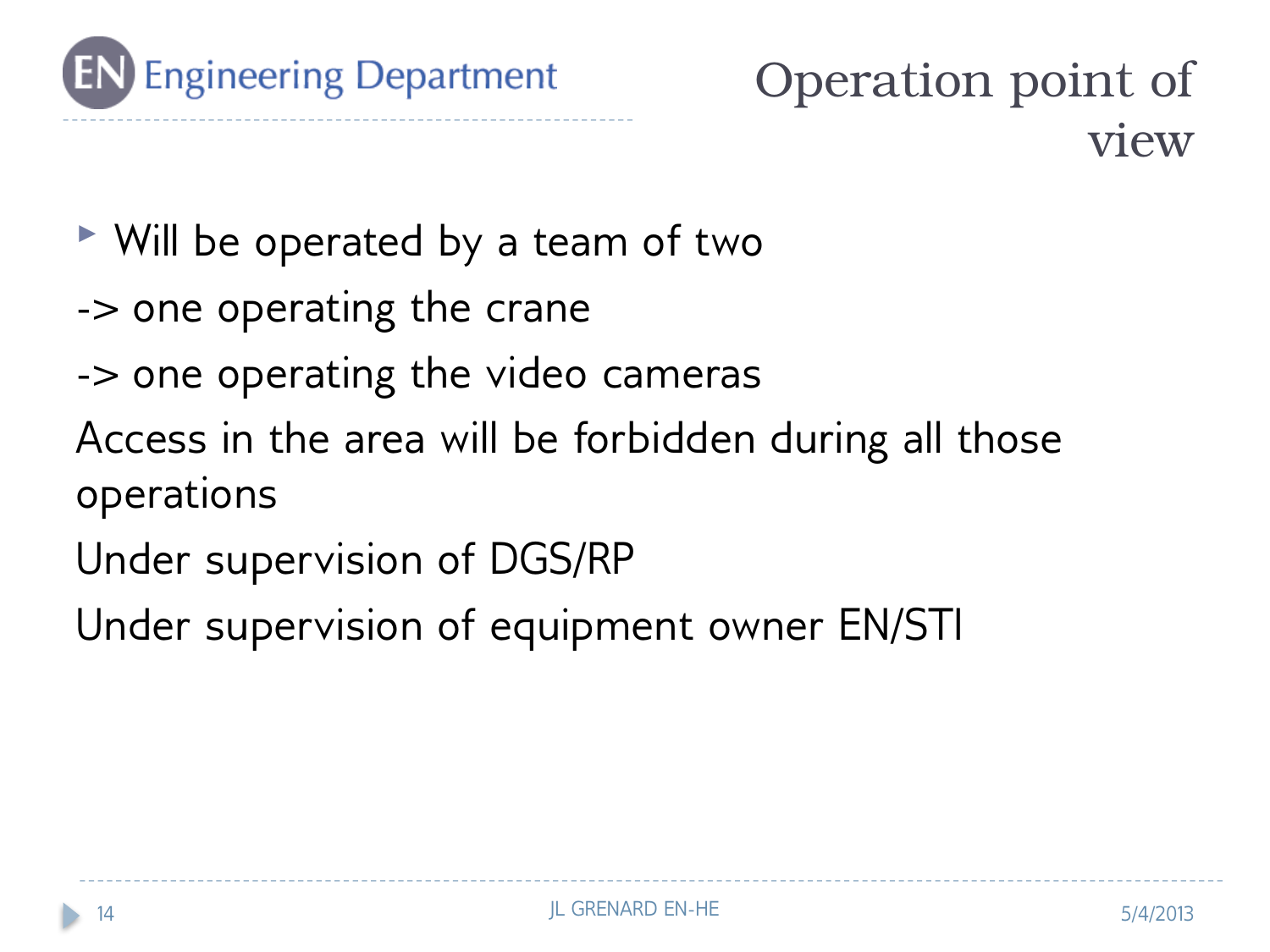

# Operation point of view
Will be operated by a team of two
-> one operating the crane
-> one operating the video cameras
Access in the area will be forbidden during all those operations
Under supervision of DGS/RP
Under supervision of equipment owner EN/STI
JL GRENARD EN-HE
14
5/4/2013